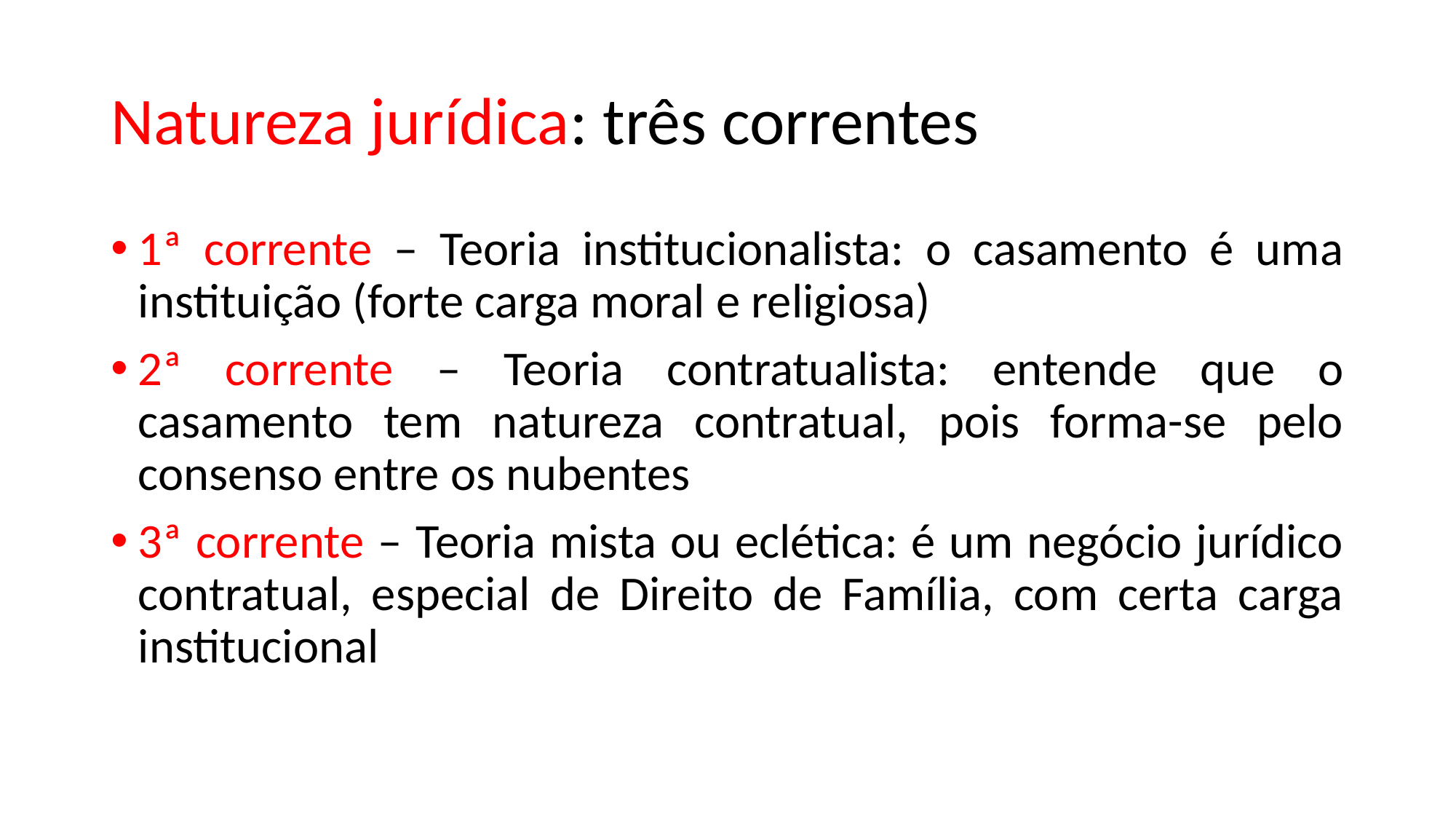

# Natureza jurídica: três correntes
1ª corrente – Teoria institucionalista: o casamento é uma instituição (forte carga moral e religiosa)
2ª corrente – Teoria contratualista: entende que o casamento tem natureza contratual, pois forma-se pelo consenso entre os nubentes
3ª corrente – Teoria mista ou eclética: é um negócio jurídico contratual, especial de Direito de Família, com certa carga institucional